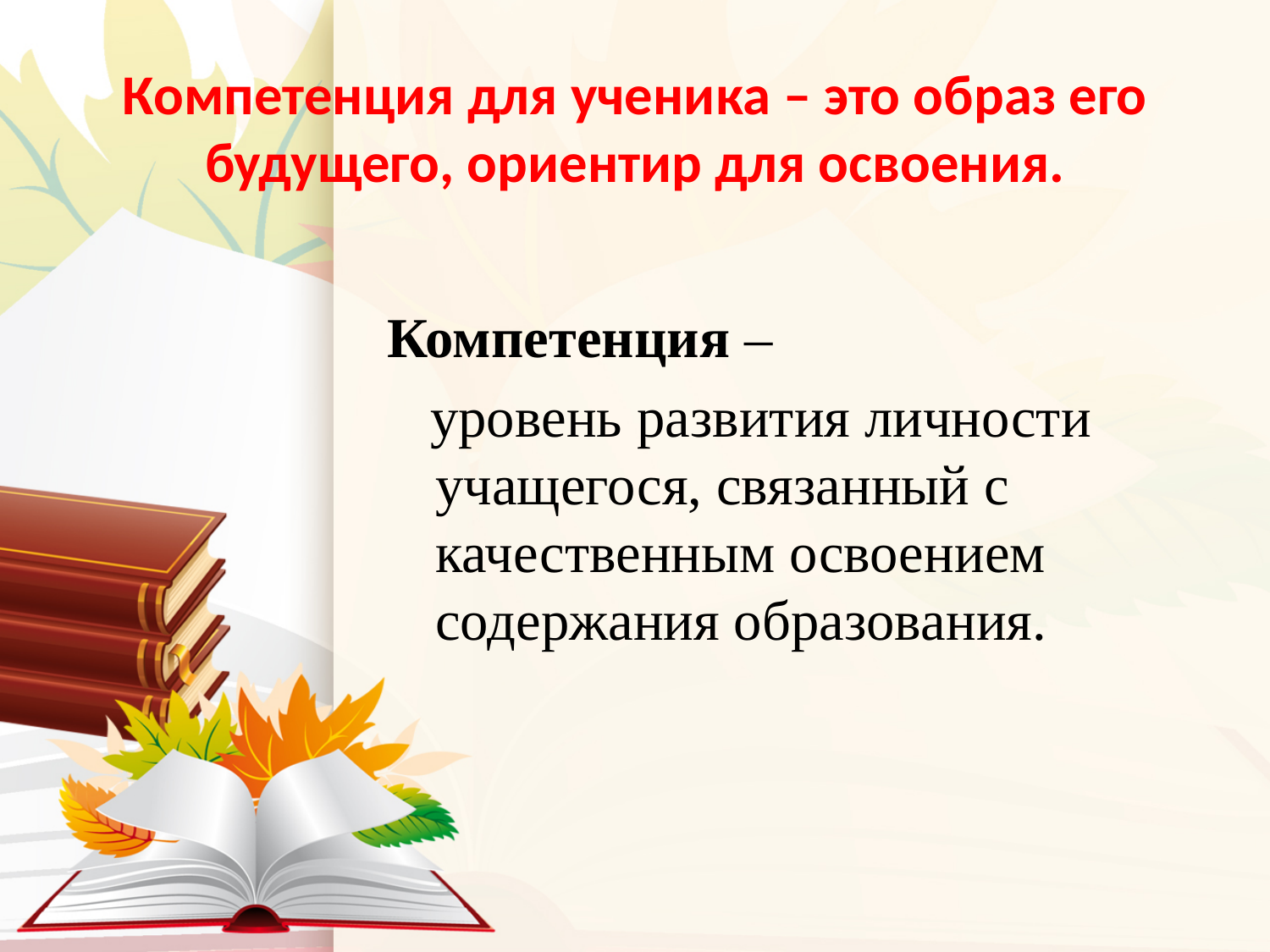

# Компетенция для ученика – это образ его будущего, ориентир для освоения.

Компетенция –
   уровень развития личности учащегося, связанный с качественным освоением содержания образования.